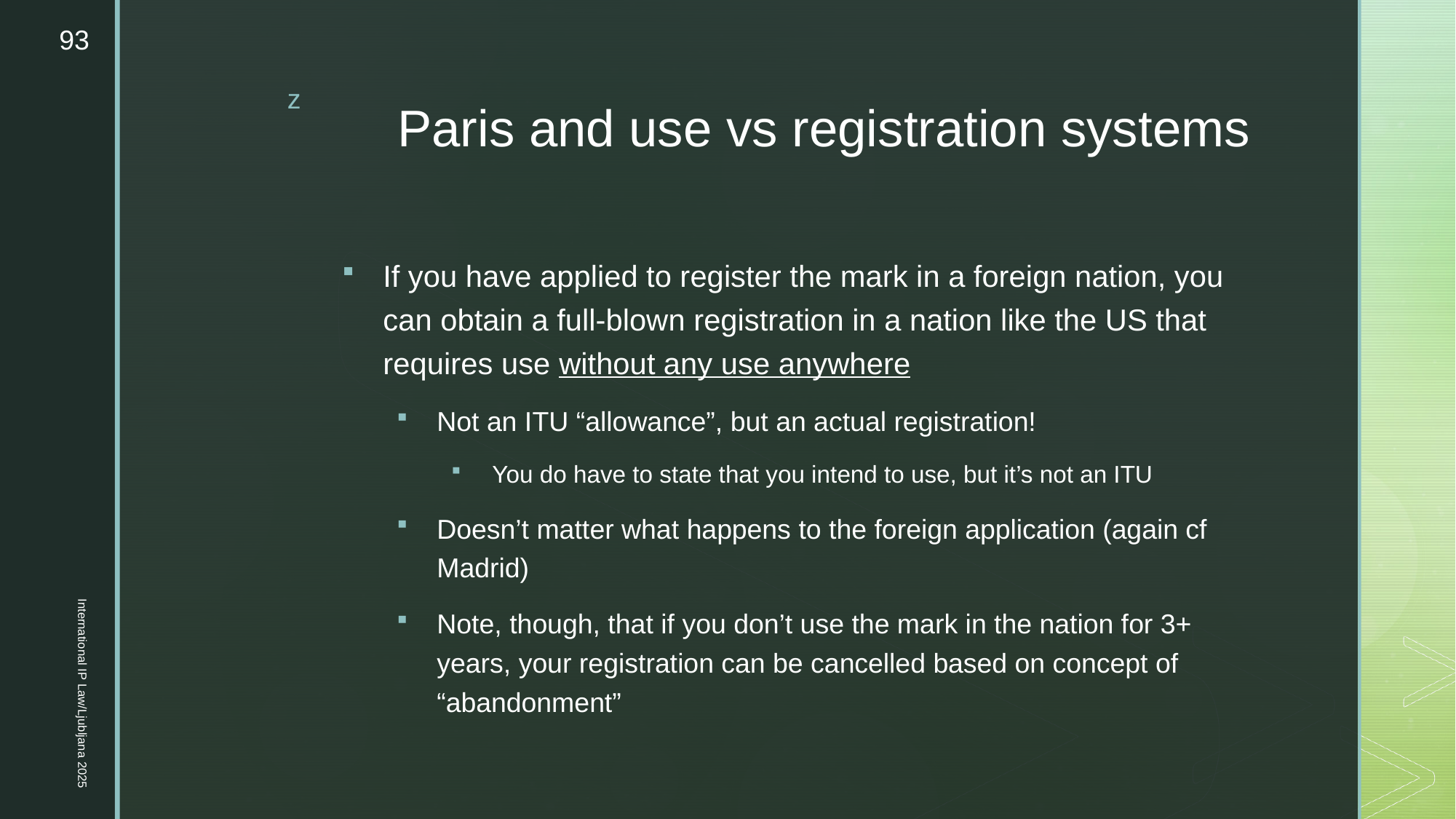

93
# Paris and use vs registration systems
If you have applied to register the mark in a foreign nation, you can obtain a full-blown registration in a nation like the US that requires use without any use anywhere
Not an ITU “allowance”, but an actual registration!
You do have to state that you intend to use, but it’s not an ITU
Doesn’t matter what happens to the foreign application (again cf Madrid)
Note, though, that if you don’t use the mark in the nation for 3+ years, your registration can be cancelled based on concept of “abandonment”
International IP Law/Ljubljana 2025